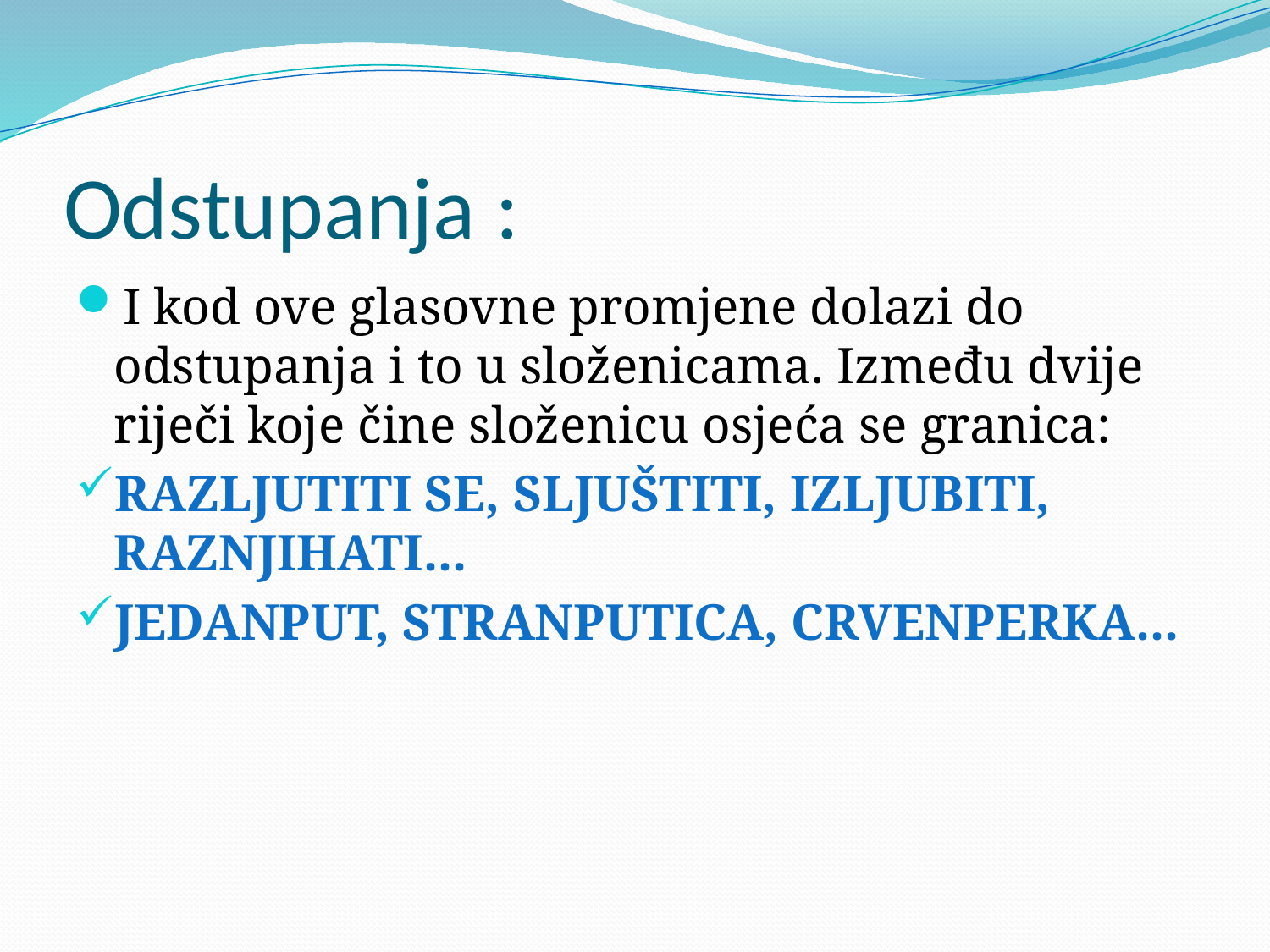

# Odstupanja :
I kod ove glasovne promjene dolazi do odstupanja i to u složenicama. Između dvije riječi koje čine složenicu osjeća se granica:
RAZLJUTITI SE, SLJUŠTITI, IZLJUBITI, RAZNJIHATI...
JEDANPUT, STRANPUTICA, CRVENPERKA...